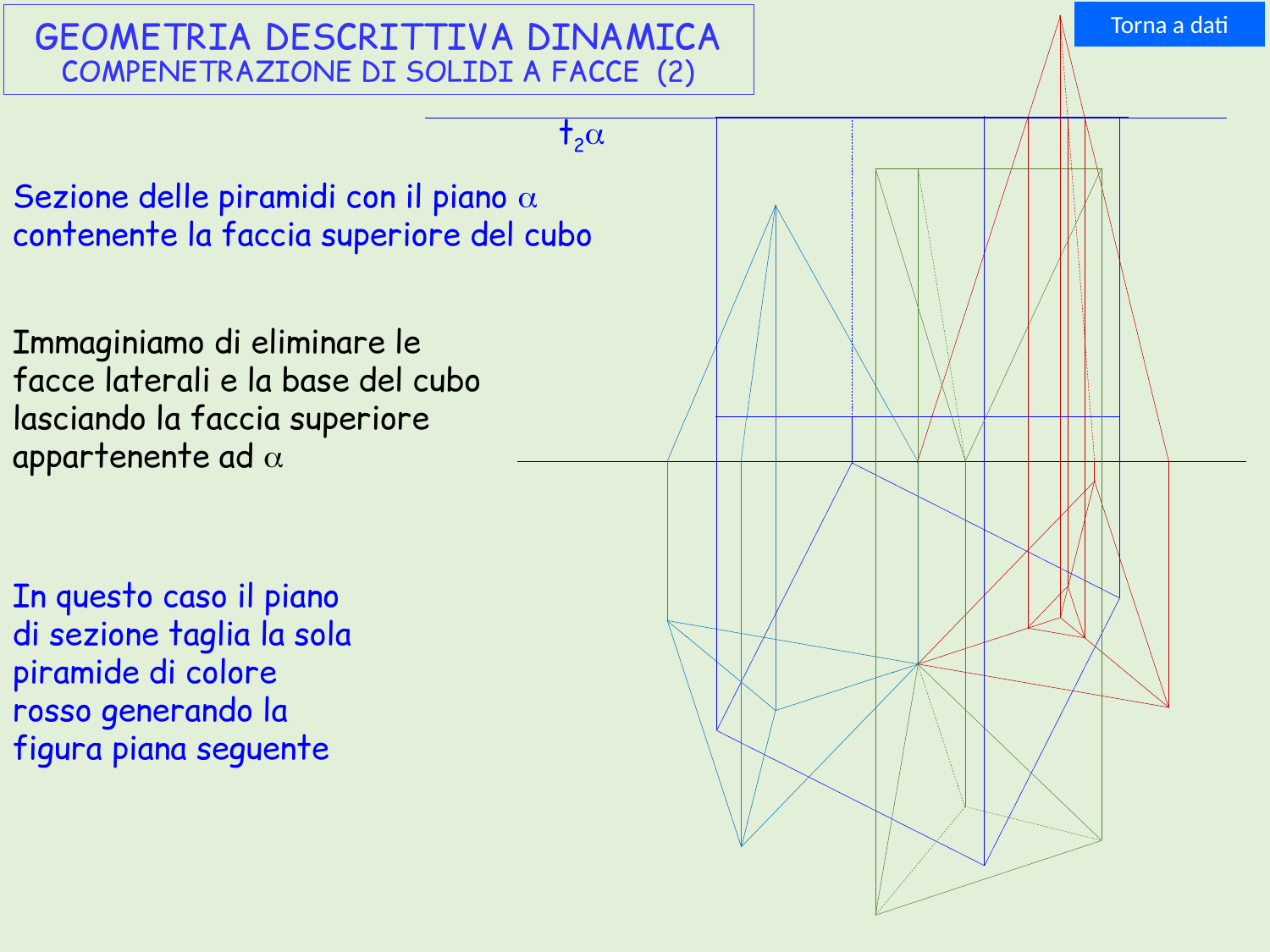

Torna a dati
# GEOMETRIA DESCRITTIVA DINAMICA COMPENETRAZIONE DI SOLIDI A FACCE  (2)
t2α
Sezione delle piramidi con il piano α contenente la faccia superiore del cubo
Immaginiamo di eliminare le facce laterali e la base del cubo lasciando la faccia superiore appartenente ad α

In questo caso il piano di sezione taglia la sola piramide di colore rosso generando la figura piana seguente